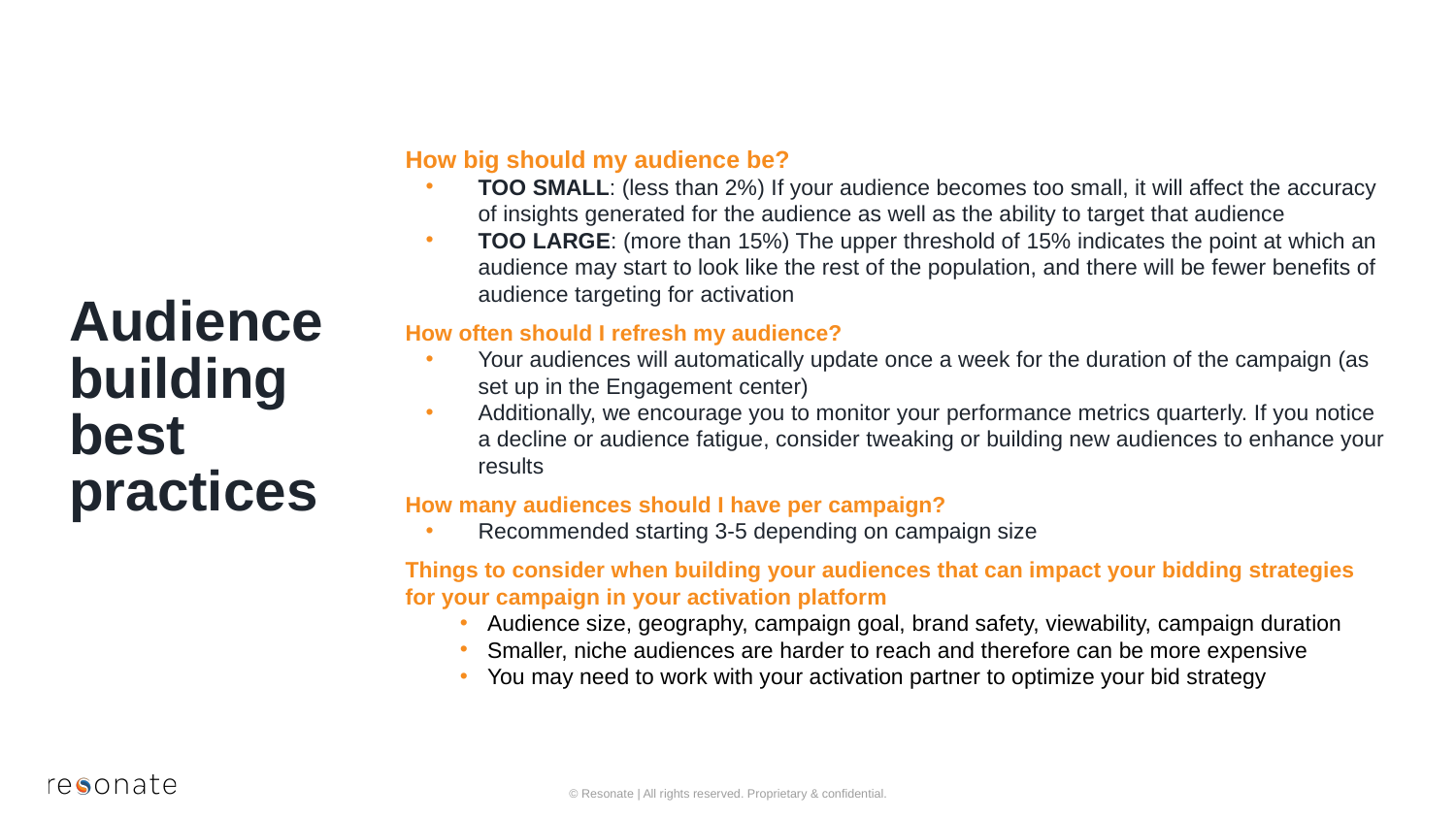

How big should my audience be?
TOO SMALL: (less than 2%) If your audience becomes too small, it will affect the accuracy of insights generated for the audience as well as the ability to target that audience
TOO LARGE: (more than 15%) The upper threshold of 15% indicates the point at which an audience may start to look like the rest of the population, and there will be fewer benefits of audience targeting for activation
How often should I refresh my audience?
Your audiences will automatically update once a week for the duration of the campaign (as set up in the Engagement center)
Additionally, we encourage you to monitor your performance metrics quarterly. If you notice a decline or audience fatigue, consider tweaking or building new audiences to enhance your results
How many audiences should I have per campaign?
Recommended starting 3-5 depending on campaign size
Things to consider when building your audiences that can impact your bidding strategies for your campaign in your activation platform
Audience size, geography, campaign goal, brand safety, viewability, campaign duration
Smaller, niche audiences are harder to reach and therefore can be more expensive
You may need to work with your activation partner to optimize your bid strategy

# Audience building best practices